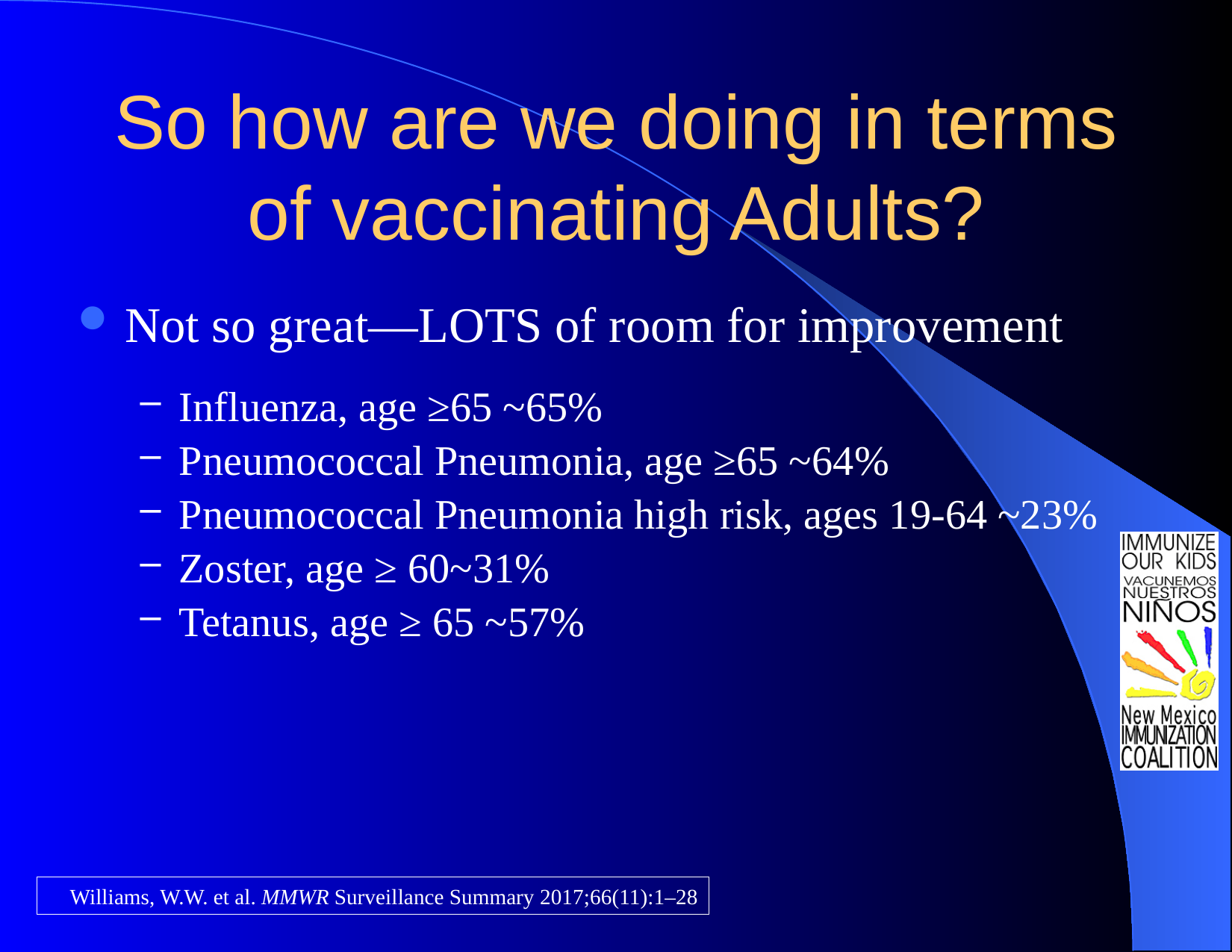

# So how are we doing in terms of vaccinating Adults?
Not so great—LOTS of room for improvement

Influenza, age ≥65 ~65%
Pneumococcal Pneumonia, age ≥65 ~64%
Pneumococcal Pneumonia high risk, ages 19-64 ~23%
Zoster, age ≥ 60~31%
Tetanus, age ≥ 65 ~57%

Williams, W.W. et al. MMWR Surveillance Summary 2017;66(11):1–28